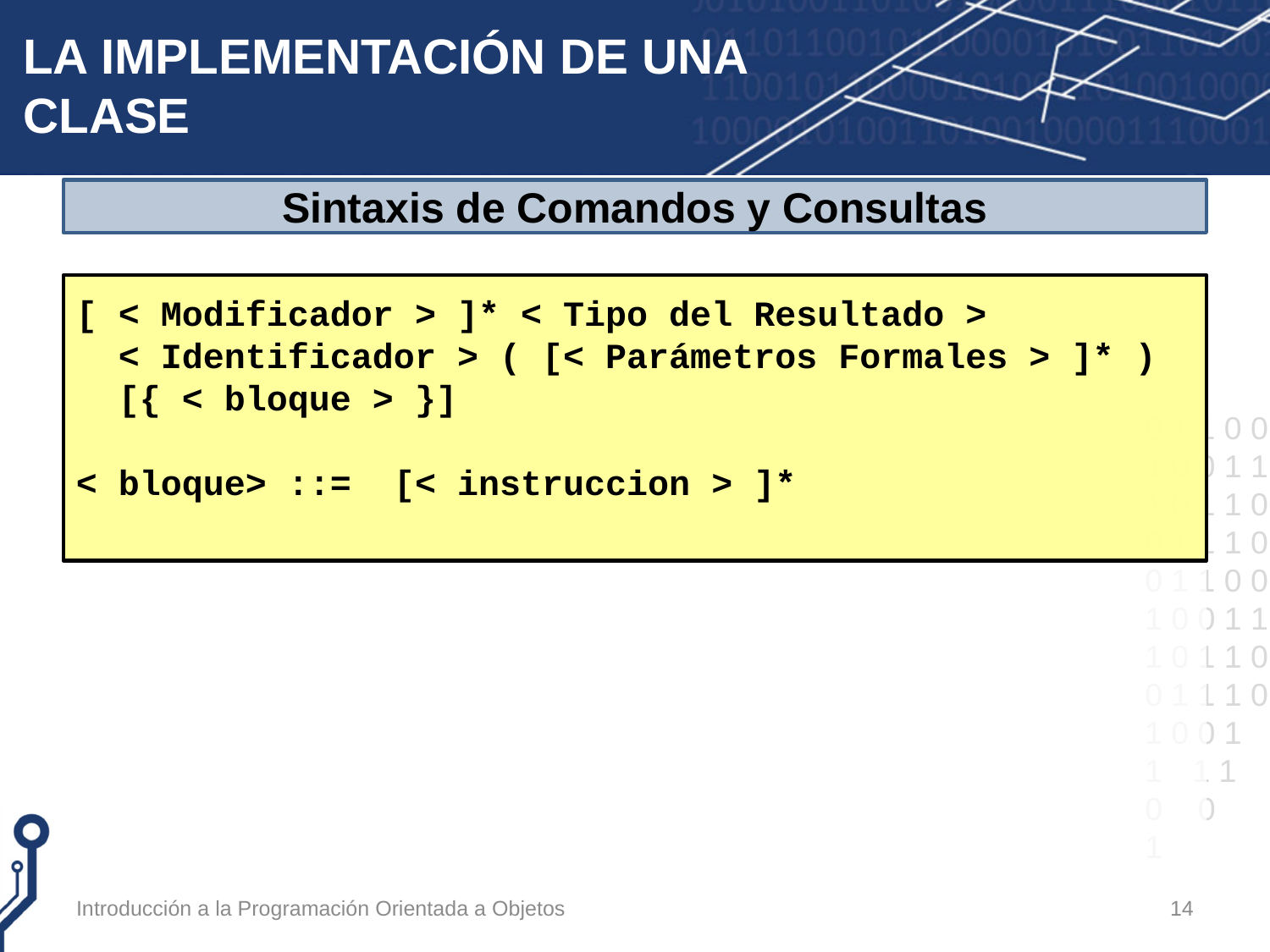

# LA IMPLEMENTACIÓN DE UNA CLASE

Sintaxis de Comandos y Consultas
[ < Modificador > ]* < Tipo del Resultado >
  < Identificador > ( [< Parámetros Formales > ]* )
  [{ < bloque > }]

< bloque> ::=  [< instruccion > ]*

Introducción a la Programación Orientada a Objetos
14